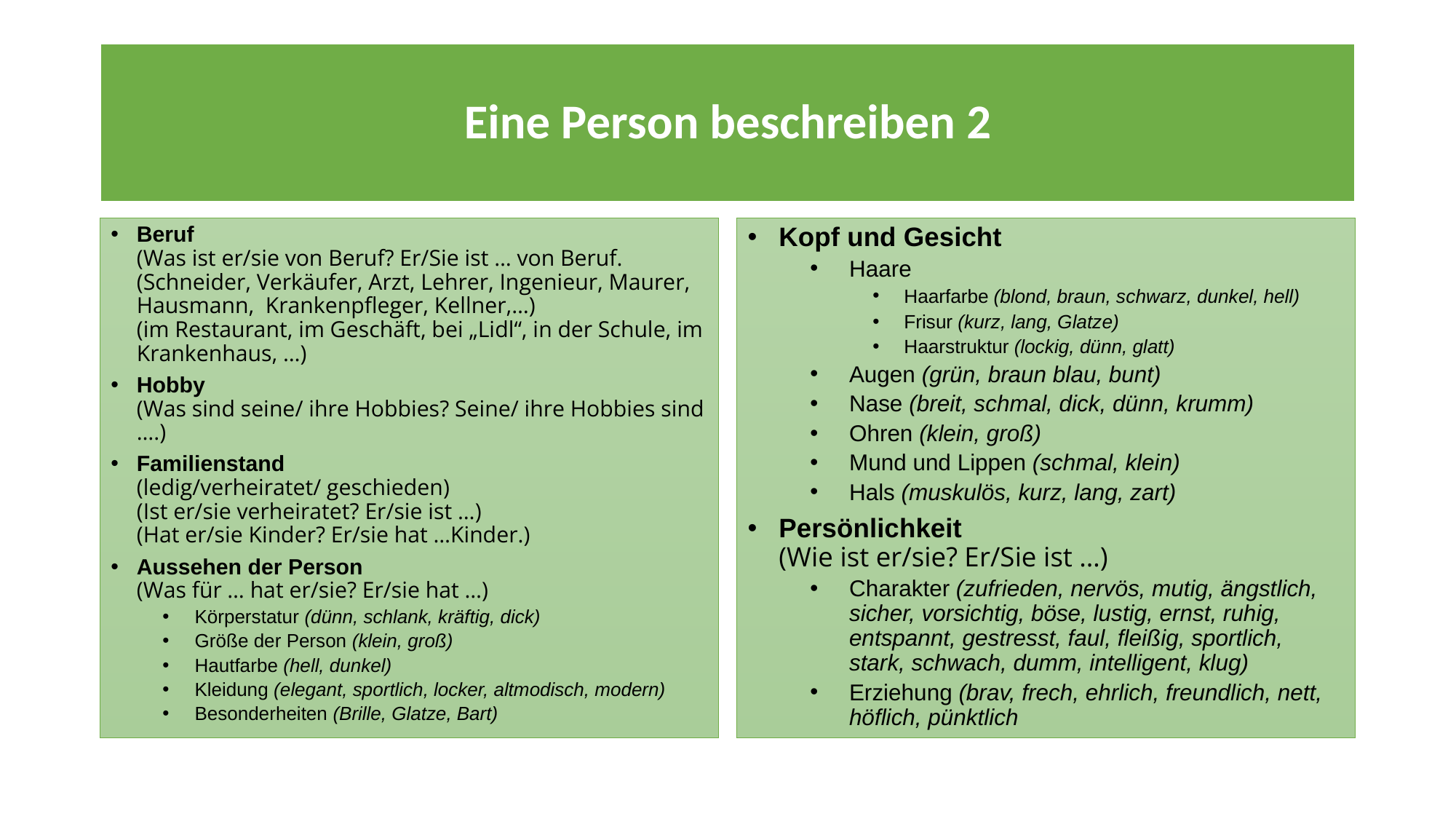

# Eine Person beschreiben 2
Beruf
(Was ist er/sie von Beruf? Er/Sie ist … von Beruf.
(Schneider, Verkäufer, Arzt, Lehrer, Ingenieur, Maurer, Hausmann,  Krankenpfleger, Kellner,…)
(im Restaurant, im Geschäft, bei „Lidl“, in der Schule, im Krankenhaus, …)
Hobby
(Was sind seine/ ihre Hobbies? Seine/ ihre Hobbies sind ….)
Familienstand
(ledig/verheiratet/ geschieden)
(Ist er/sie verheiratet? Er/sie ist …)
(Hat er/sie Kinder? Er/sie hat …Kinder.)
Aussehen der Person
(Was für … hat er/sie? Er/sie hat …)
Körperstatur (dünn, schlank, kräftig, dick)
Größe der Person (klein, groß)
Hautfarbe (hell, dunkel)
Kleidung (elegant, sportlich, locker, altmodisch, modern)
Besonderheiten (Brille, Glatze, Bart)

Kopf und Gesicht
Haare
Haarfarbe (blond, braun, schwarz, dunkel, hell)
Frisur (kurz, lang, Glatze)
Haarstruktur (lockig, dünn, glatt)
Augen (grün, braun blau, bunt)
Nase (breit, schmal, dick, dünn, krumm)
Ohren (klein, groß)
Mund und Lippen (schmal, klein)
Hals (muskulös, kurz, lang, zart)
Persönlichkeit
(Wie ist er/sie? Er/Sie ist …)
Charakter (zufrieden, nervös, mutig, ängstlich, sicher, vorsichtig, böse, lustig, ernst, ruhig, entspannt, gestresst, faul, fleißig, sportlich, stark, schwach, dumm, intelligent, klug)
Erziehung (brav, frech, ehrlich, freundlich, nett, höflich, pünktlich